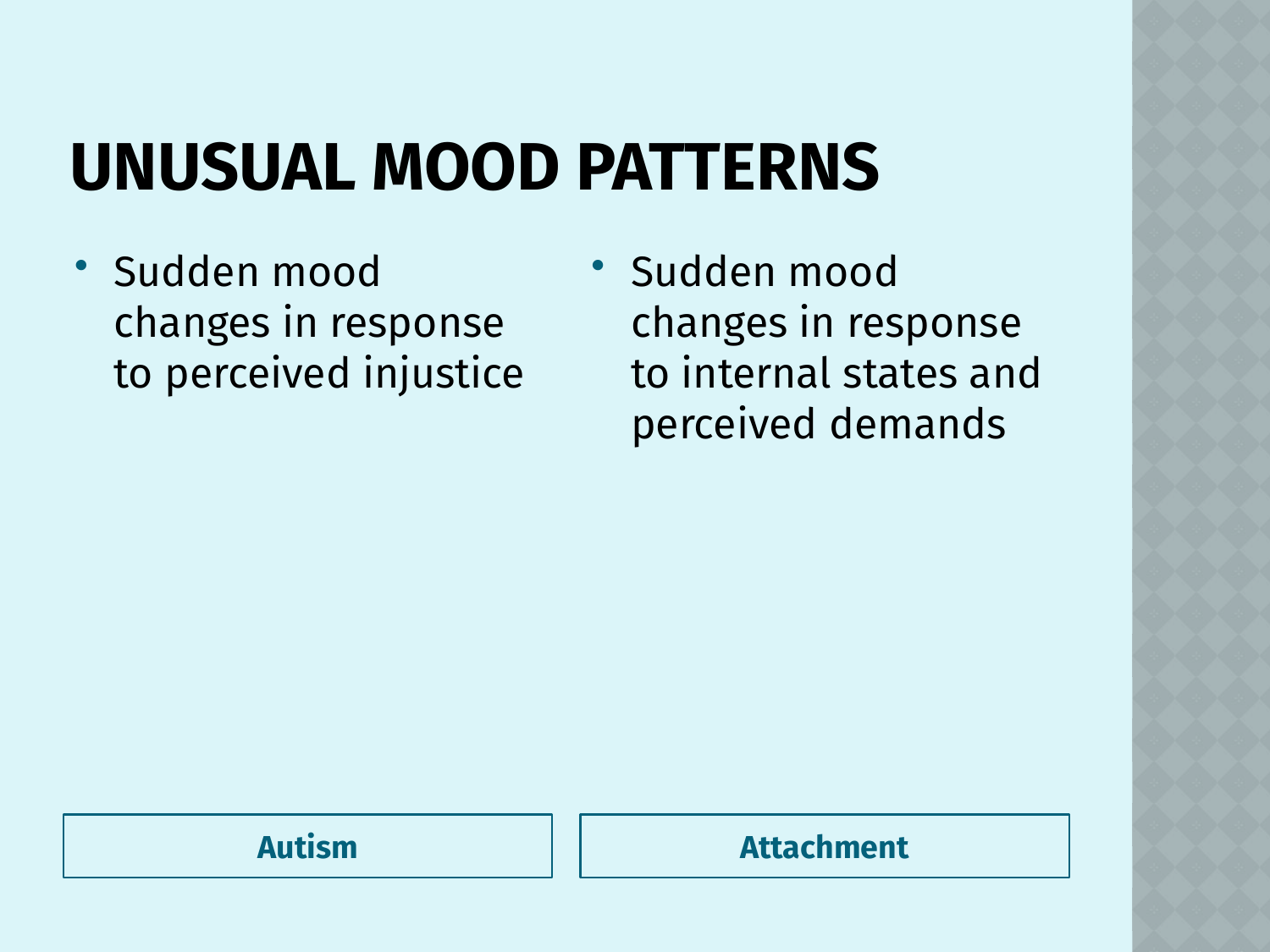

# Unusual mood patterns
Sudden mood changes in response to perceived injustice
Sudden mood changes in response to internal states and perceived demands
Autism
Attachment